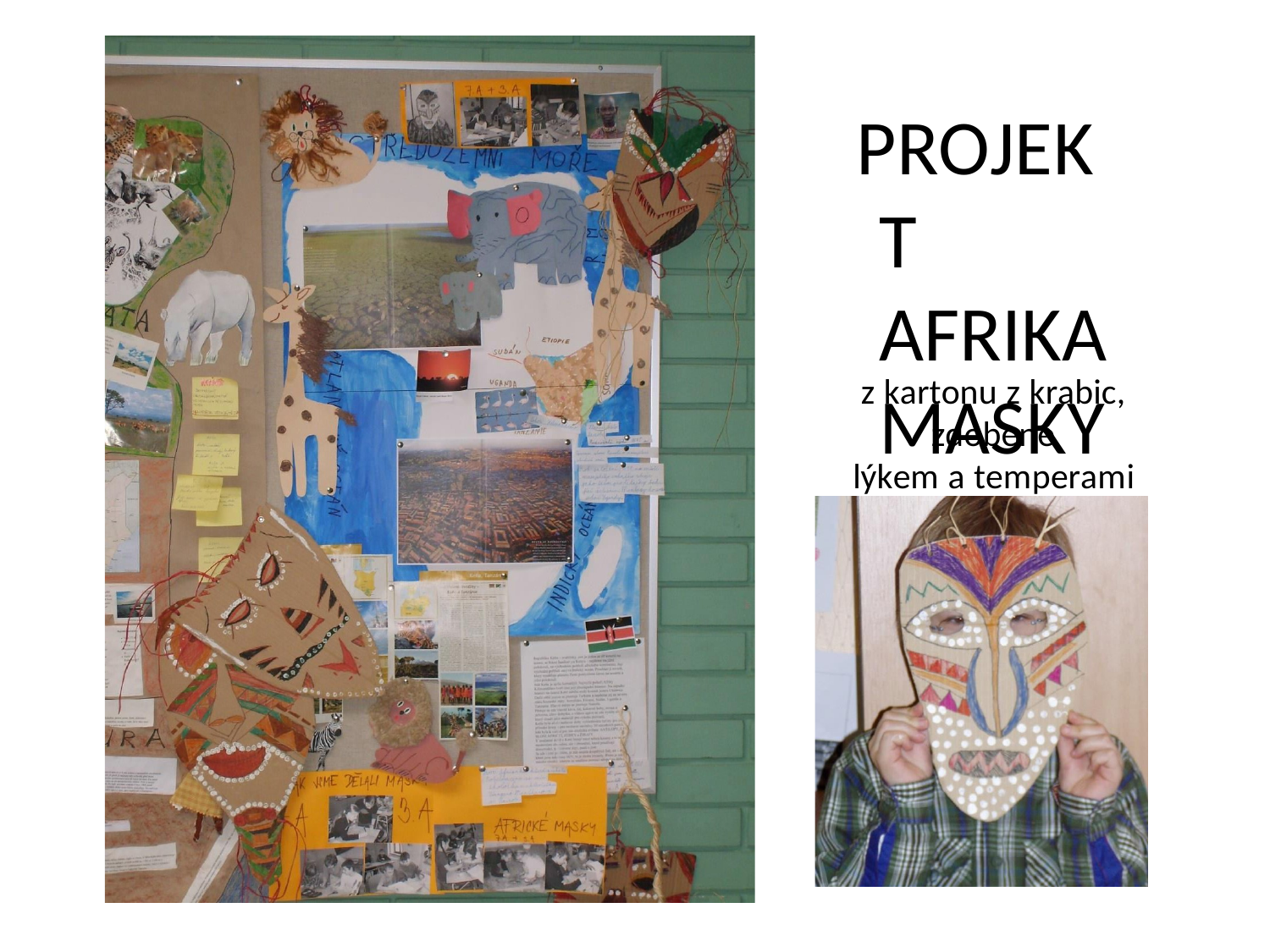

PROJEKT AFRIKA MASKY
z kartonu z krabic, zdobené
lýkem a temperami